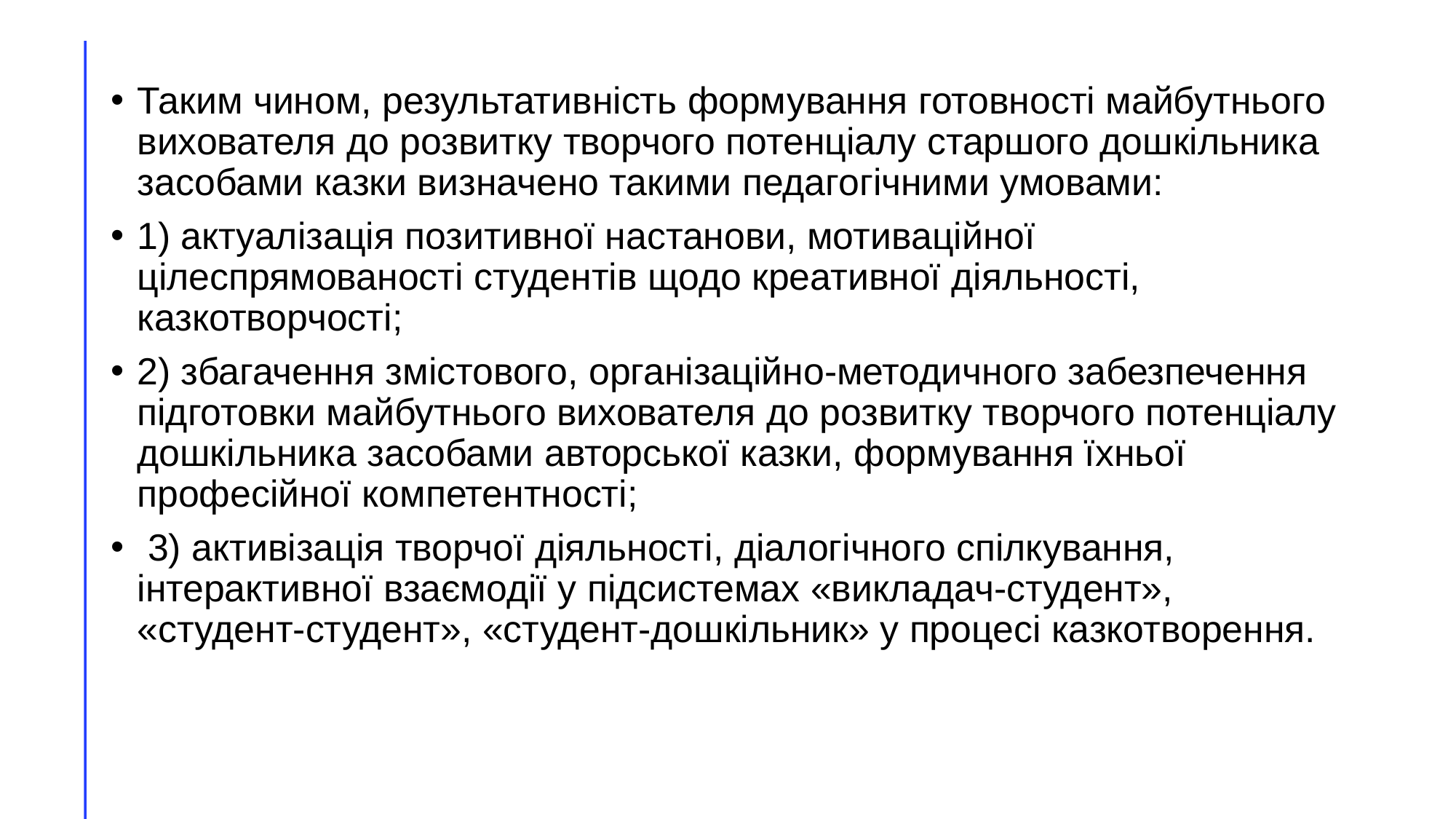

Таким чином, результативність формування готовності майбутнього вихователя до розвитку творчого потенціалу старшого дошкільника засобами казки визначено такими педагогічними умовами:
1) актуалізація позитивної настанови, мотиваційної цілеспрямованості студентів щодо креативної діяльності, казкотворчості;
2) збагачення змістового, організаційно-методичного забезпечення підготовки майбутнього вихователя до розвитку творчого потенціалу дошкільника засобами авторської казки, формування їхньої професійної компетентності;
 3) активізація творчої діяльності, діалогічного спілкування, інтерактивної взаємодії у підсистемах «викладач-студент», «студент-студент», «студент-дошкільник» у процесі казкотворення.